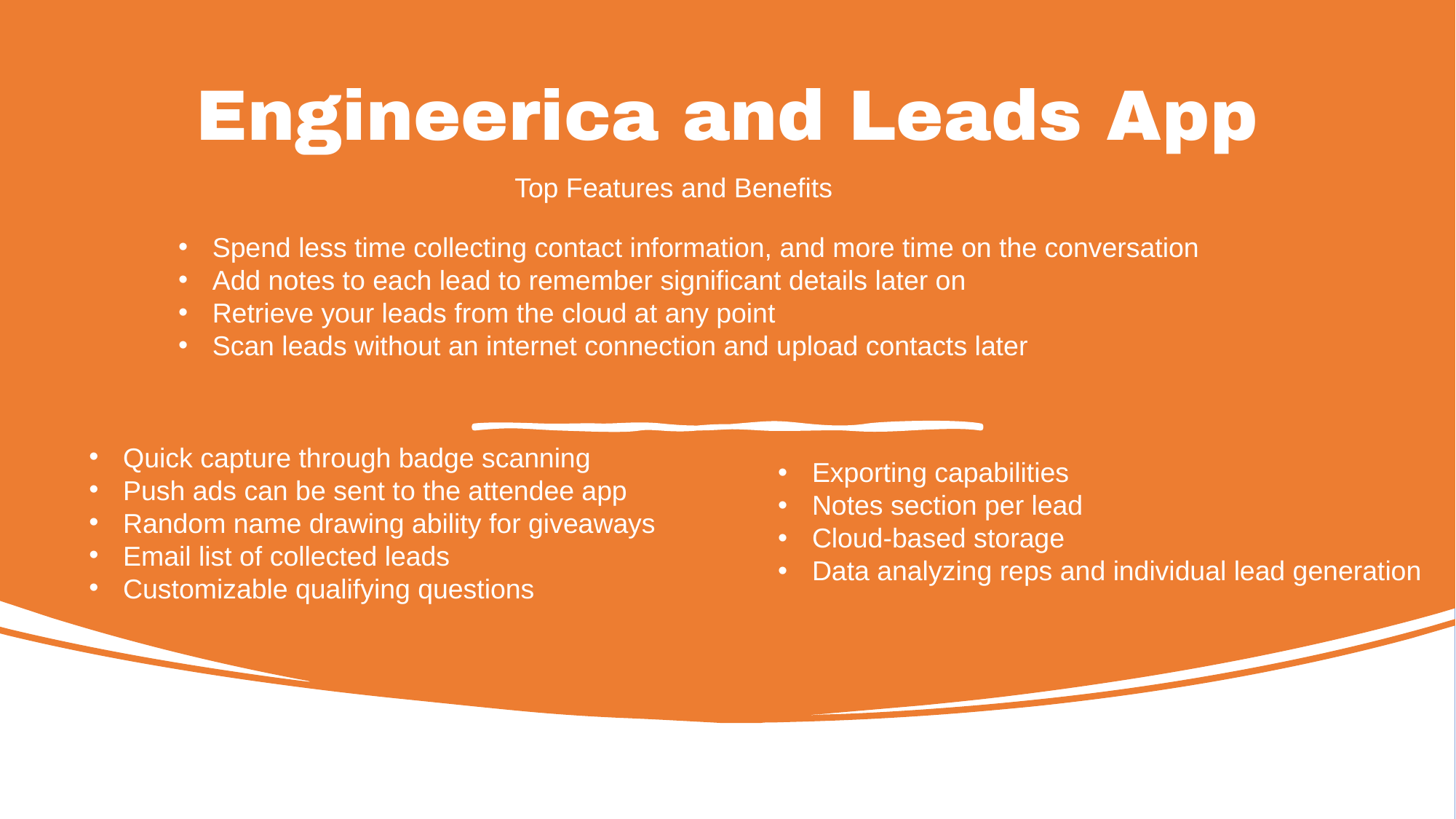

# Engineerica and Leads App
Top Features and Benefits

Spend less time collecting contact information, and more time on the conversation
Add notes to each lead to remember significant details later on
Retrieve your leads from the cloud at any point
Scan leads without an internet connection and upload contacts later

Quick capture through badge scanning
Push ads can be sent to the attendee app
Random name drawing ability for giveaways
Email list of collected leads
Customizable qualifying questions
Exporting capabilities
Notes section per lead
Cloud-based storage
Data analyzing reps and individual lead generation